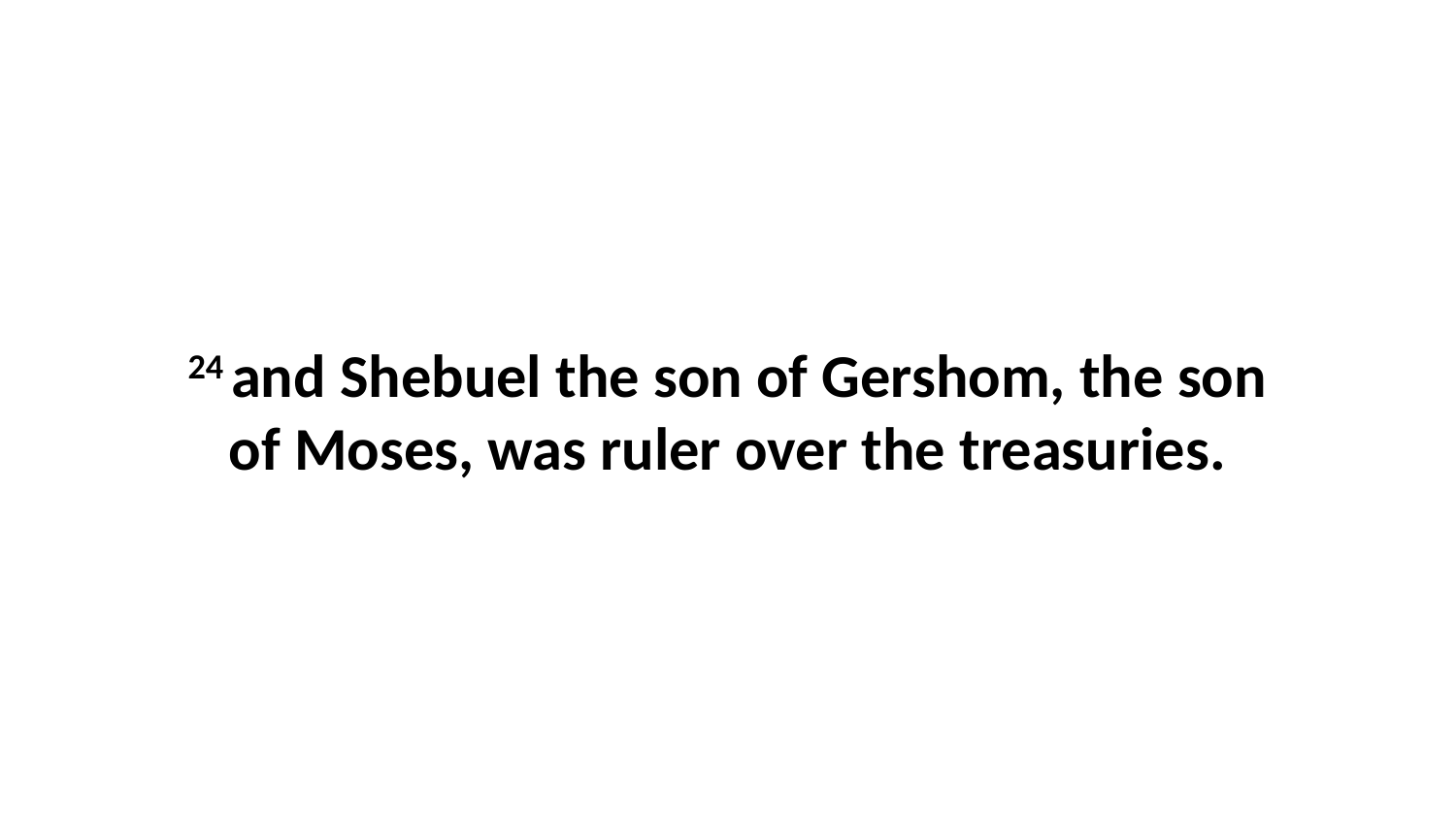

24 and Shebuel the son of Gershom, the son of Moses, was ruler over the treasuries.